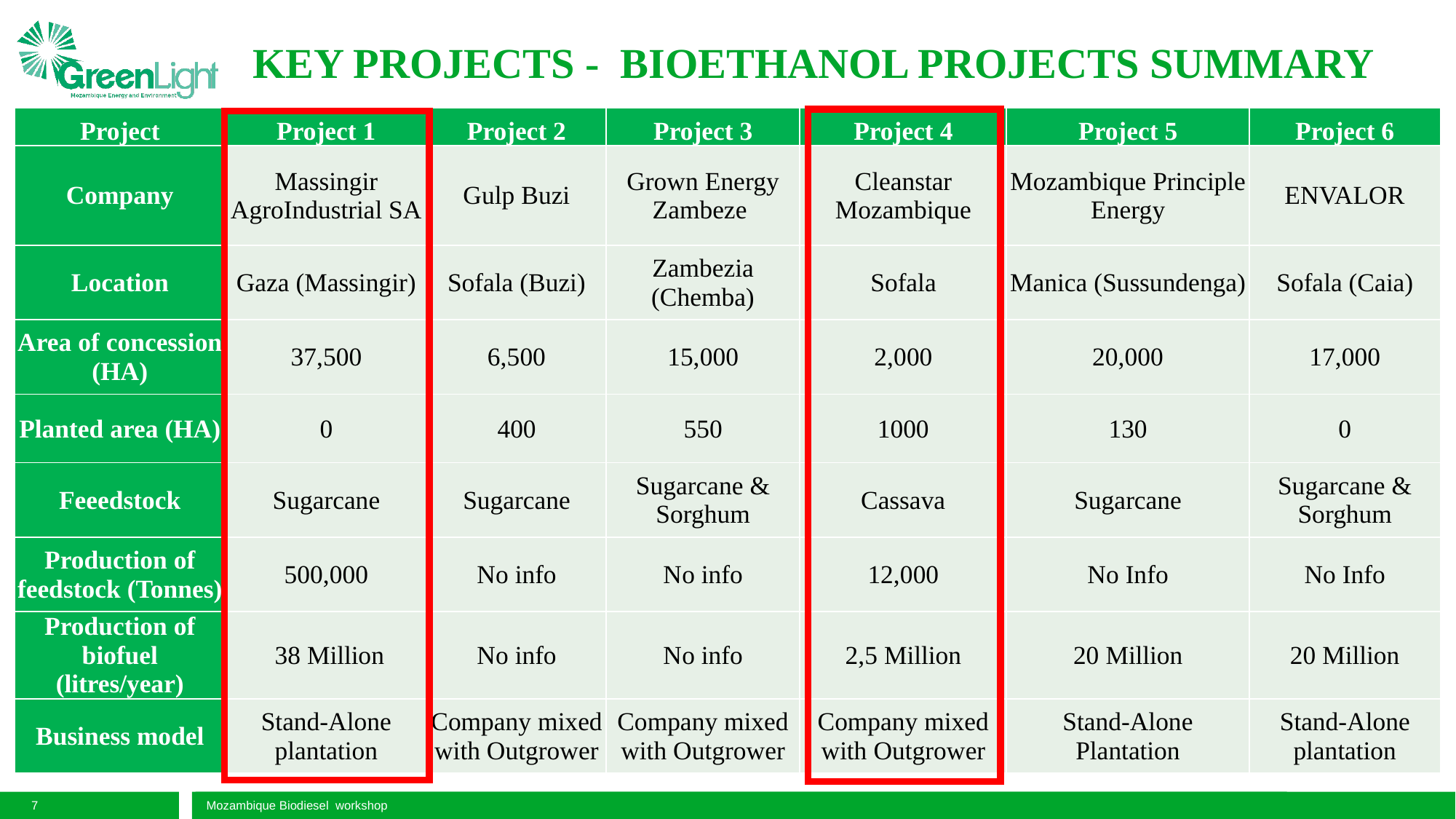

# KEY PROJECTS -  BIOETHANOL PROJECTS SUMMARY
| Project | Project 1 | Project 2 | Project 3 | Project 4 | Project 5 | Project 6 |
| --- | --- | --- | --- | --- | --- | --- |
| Company | Massingir AgroIndustrial SA | Gulp Buzi | Grown Energy Zambeze | Cleanstar Mozambique | Mozambique Principle Energy | ENVALOR |
| Location | Gaza (Massingir) | Sofala (Buzi) | Zambezia (Chemba) | Sofala | Manica (Sussundenga) | Sofala (Caia) |
| Area of concession (HA) | 37,500 | 6,500 | 15,000 | 2,000 | 20,000 | 17,000 |
| Planted area (HA) | 0 | 400 | 550 | 1000 | 130 | 0 |
| Feeedstock | Sugarcane | Sugarcane | Sugarcane & Sorghum | Cassava | Sugarcane | Sugarcane & Sorghum |
| Production of feedstock (Tonnes) | 500,000 | No info | No info | 12,000 | No Info | No Info |
| Production of biofuel (litres/year) | 38 Million | No info | No info | 2,5 Million | 20 Million | 20 Million |
| Business model | Stand-Alone plantation | Company mixed with Outgrower | Company mixed with Outgrower | Company mixed with Outgrower | Stand-Alone Plantation | Stand-Alone plantation |

7
Mozambique Biodiesel  workshop